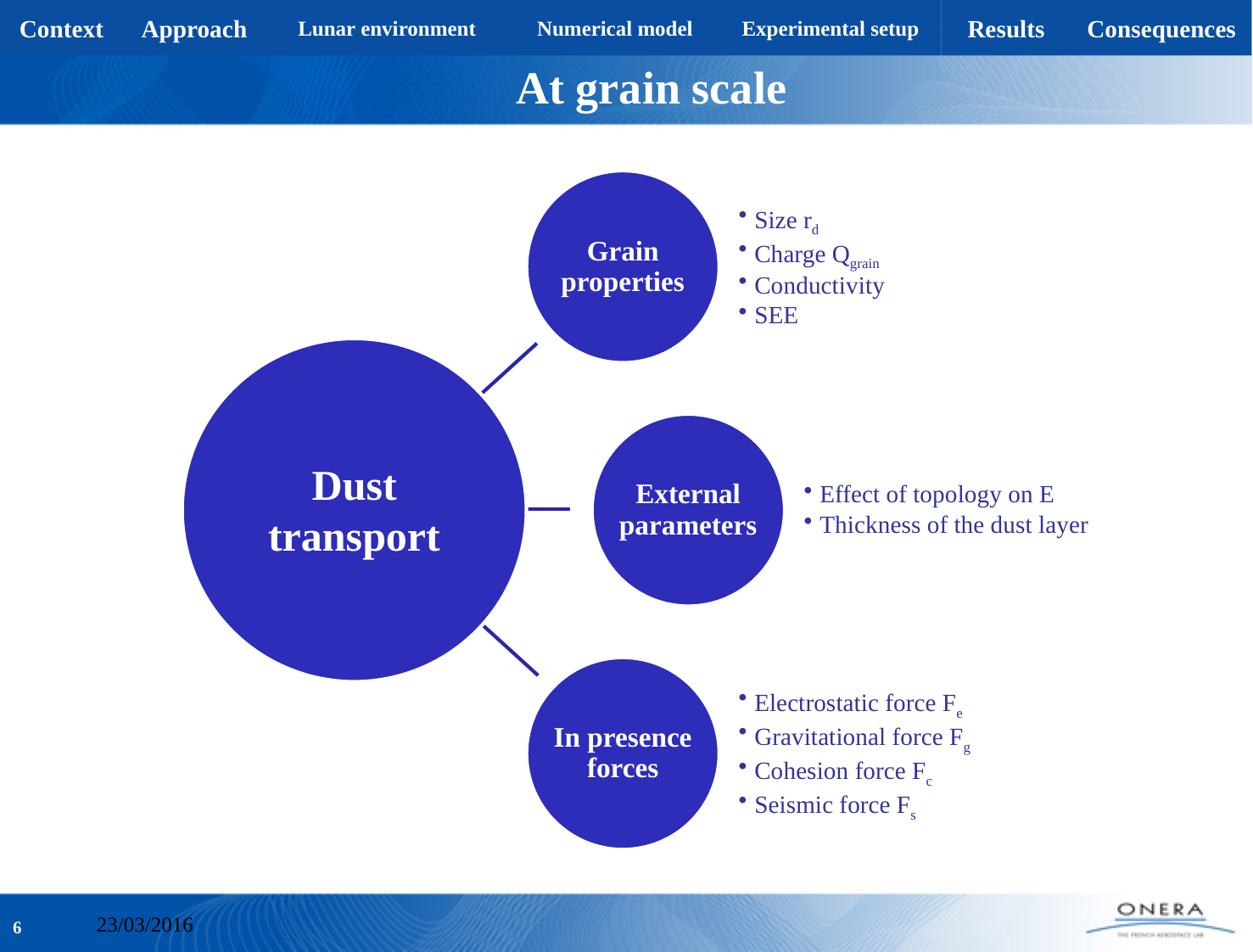

# At grain scale
Grain properties
Size rd
Charge Qgrain
Conductivity
SEE

External parameters
Effect of topology on E
Thickness of the dust layer
Dust transport

In presence forces
Electrostatic force Fe
Gravitational force Fg
Cohesion force Fc
Seismic force Fs
6
23/03/2016